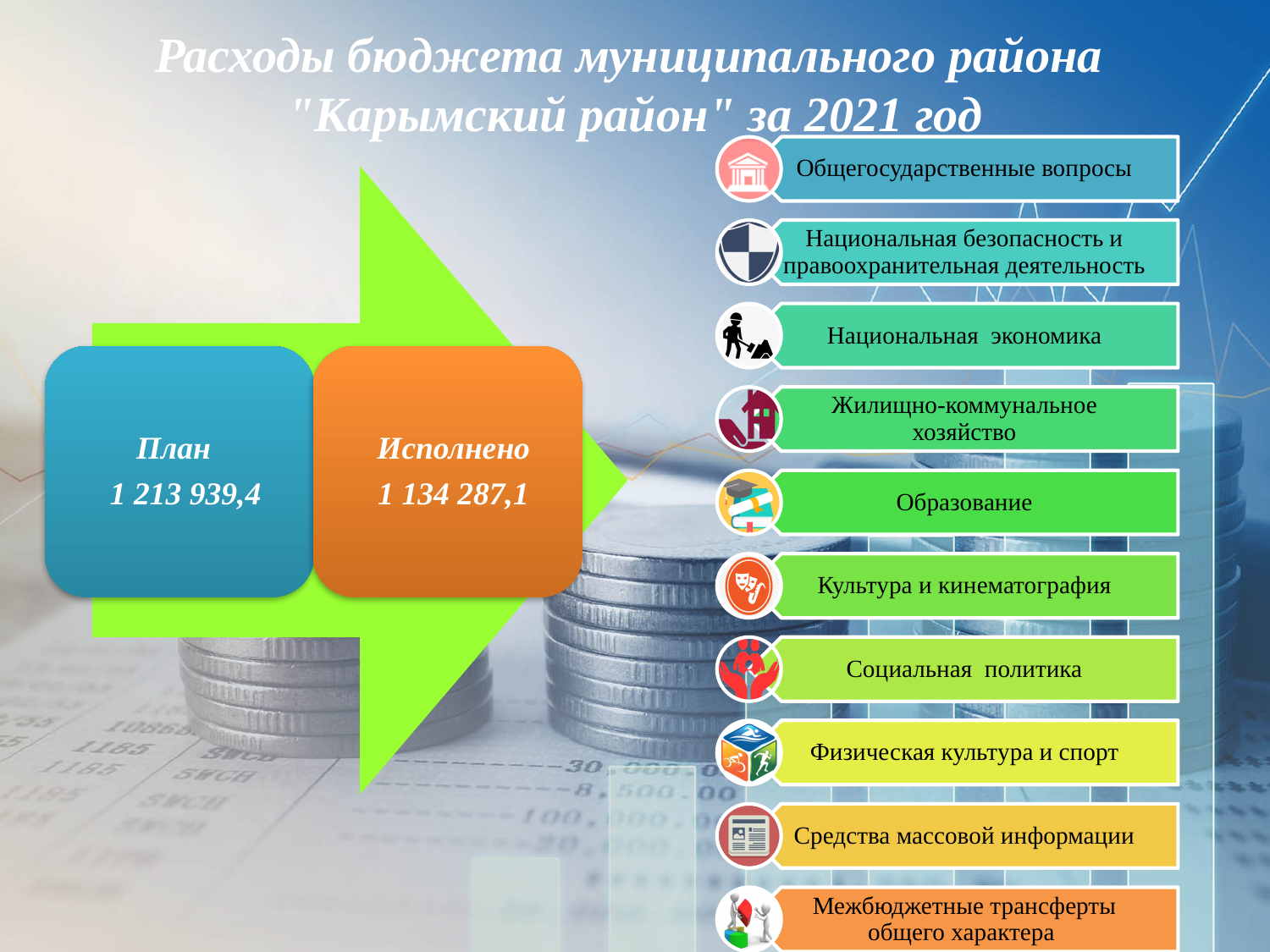

# Расходы бюджета муниципального района "Карымский район" за 2021 год
Общегосударственные вопросы
Национальная безопасность и правоохранительная деятельность
Национальная  экономика
Жилищно-коммунальное хозяйство
Образование
Культура и кинематография
Социальная  политика
Физическая культура и спорт
Средства массовой информации
Межбюджетные трансферты общего характера
План
1 213 939,4
Исполнено
1 134 287,1